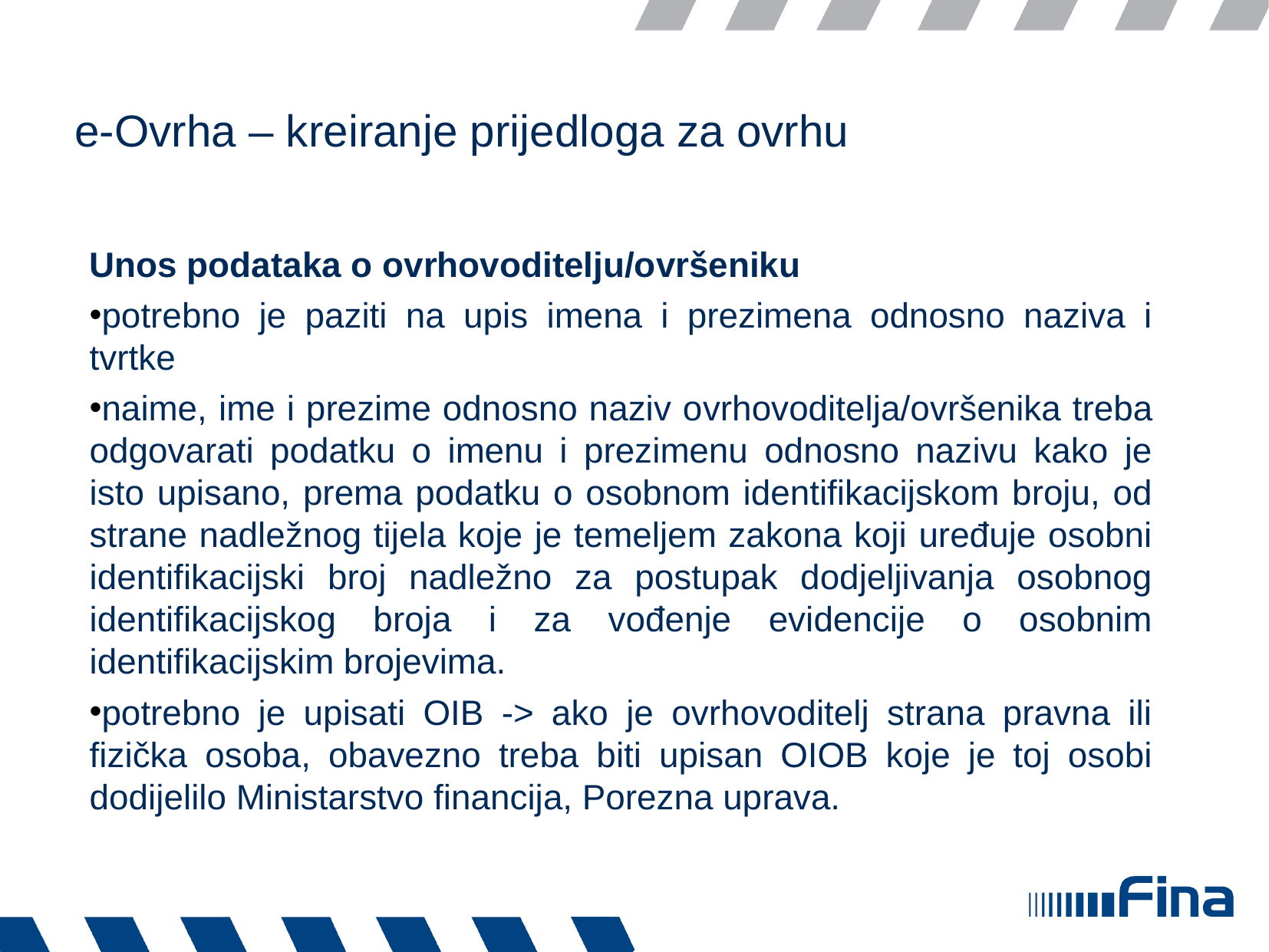

# e-Ovrha – kreiranje prijedloga za ovrhu
Unos podataka o ovrhovoditelju/ovršeniku
potrebno je paziti na upis imena i prezimena odnosno naziva i tvrtke
naime, ime i prezime odnosno naziv ovrhovoditelja/ovršenika treba odgovarati podatku o imenu i prezimenu odnosno nazivu kako je isto upisano, prema podatku o osobnom identifikacijskom broju, od strane nadležnog tijela koje je temeljem zakona koji uređuje osobni identifikacijski broj nadležno za postupak dodjeljivanja osobnog identifikacijskog broja i za vođenje evidencije o osobnim identifikacijskim brojevima.
potrebno je upisati OIB -> ako je ovrhovoditelj strana pravna ili fizička osoba, obavezno treba biti upisan OIOB koje je toj osobi dodijelilo Ministarstvo financija, Porezna uprava.